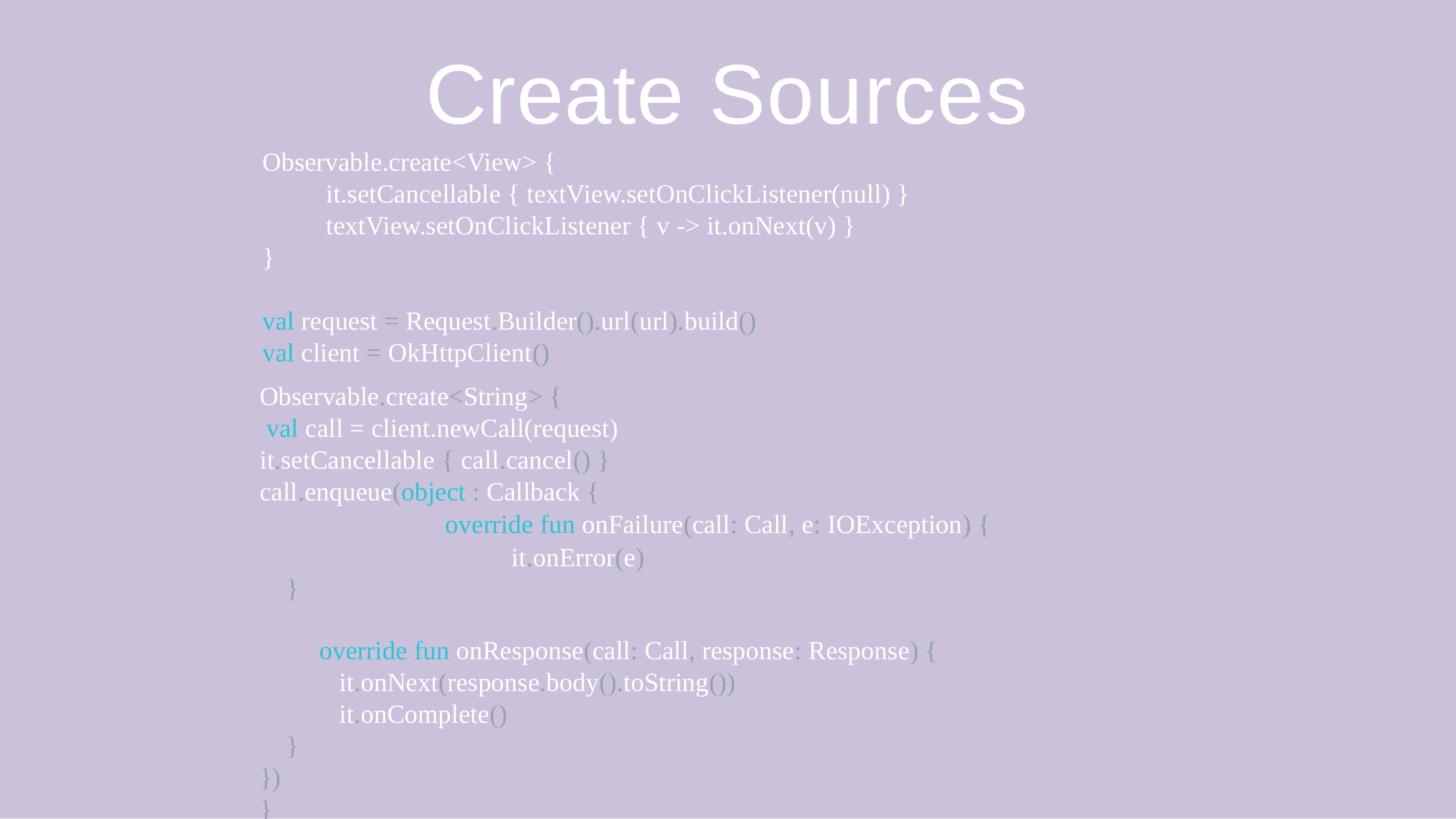

# Create Sources
Observable.create<View> {
	it.setCancellable { textView.setOnClickListener(null) }
	textView.setOnClickListener { v -> it.onNext(v) }
}

val request = Request.Builder().url(url).build()
val client = OkHttpClient()
Observable.create<String> {
	 val call = client.newCall(request)
	it.setCancellable { call.cancel() }
	call.enqueue(object : Callback {
			override fun onFailure(call: Call, e: IOException) {
				it.onError(e)
	}

 override fun onResponse(call: Call, response: Response) {  	it.onNext(response.body().toString())
	it.onComplete()
}
})
}